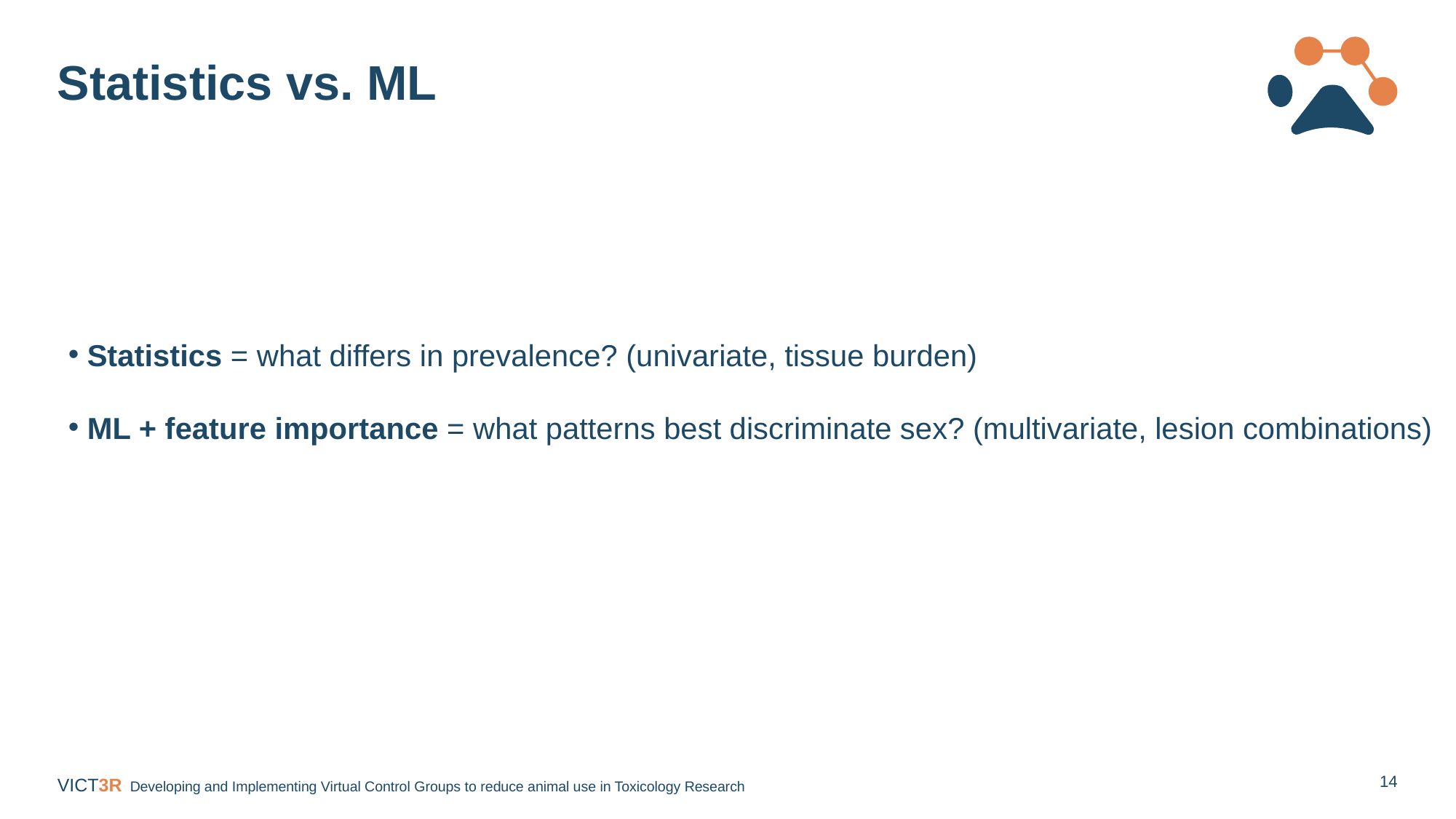

# Statistics vs. ML
 Statistics = what differs in prevalence? (univariate, tissue burden)
 ML + feature importance = what patterns best discriminate sex? (multivariate, lesion combinations)
14